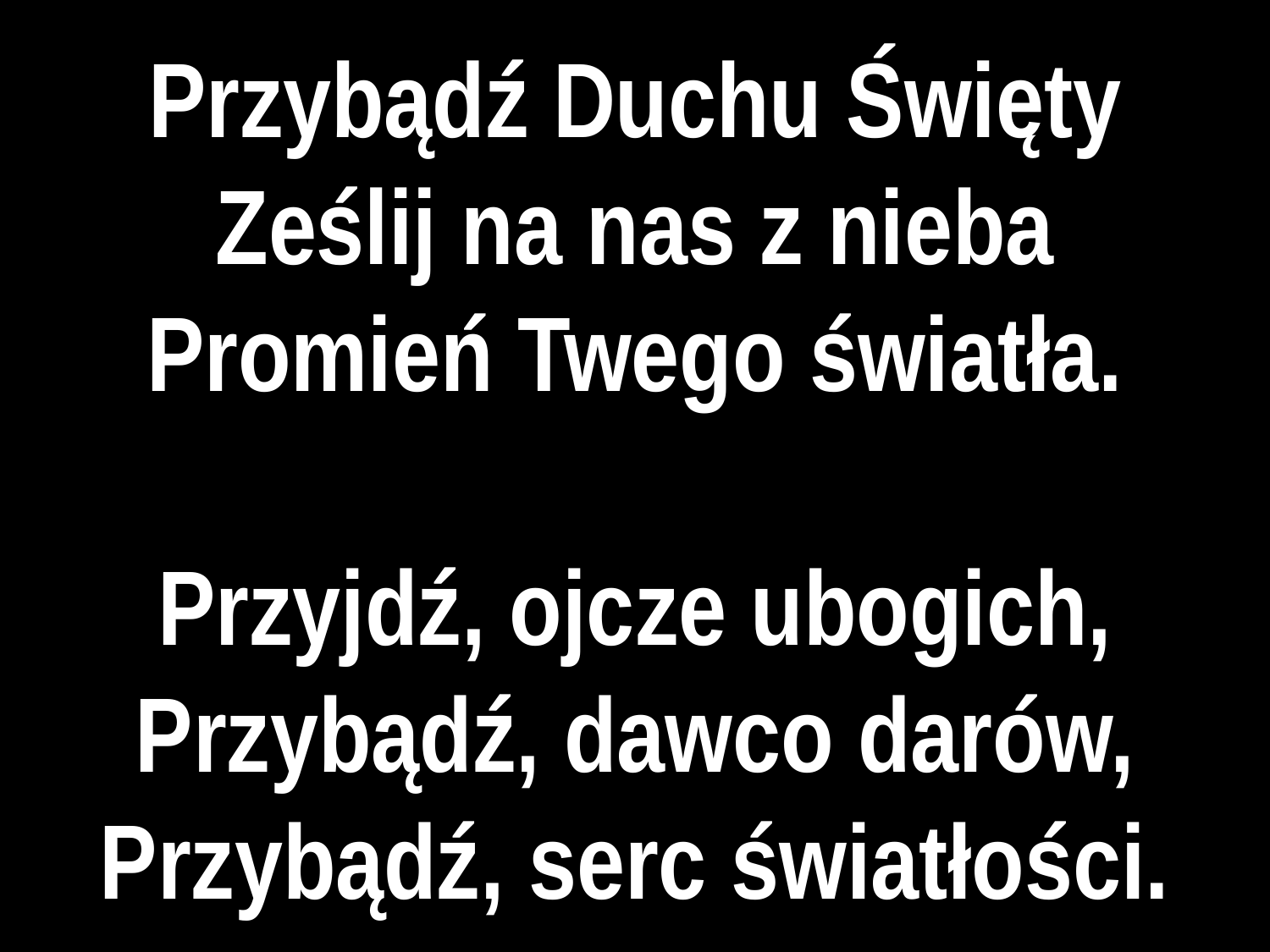

# Przybądź Duchu Święty
Ześlij na nas z nieba
Promień Twego światła.

Przyjdź, ojcze ubogich,
Przybądź, dawco darów,
Przybądź, serc światłości.